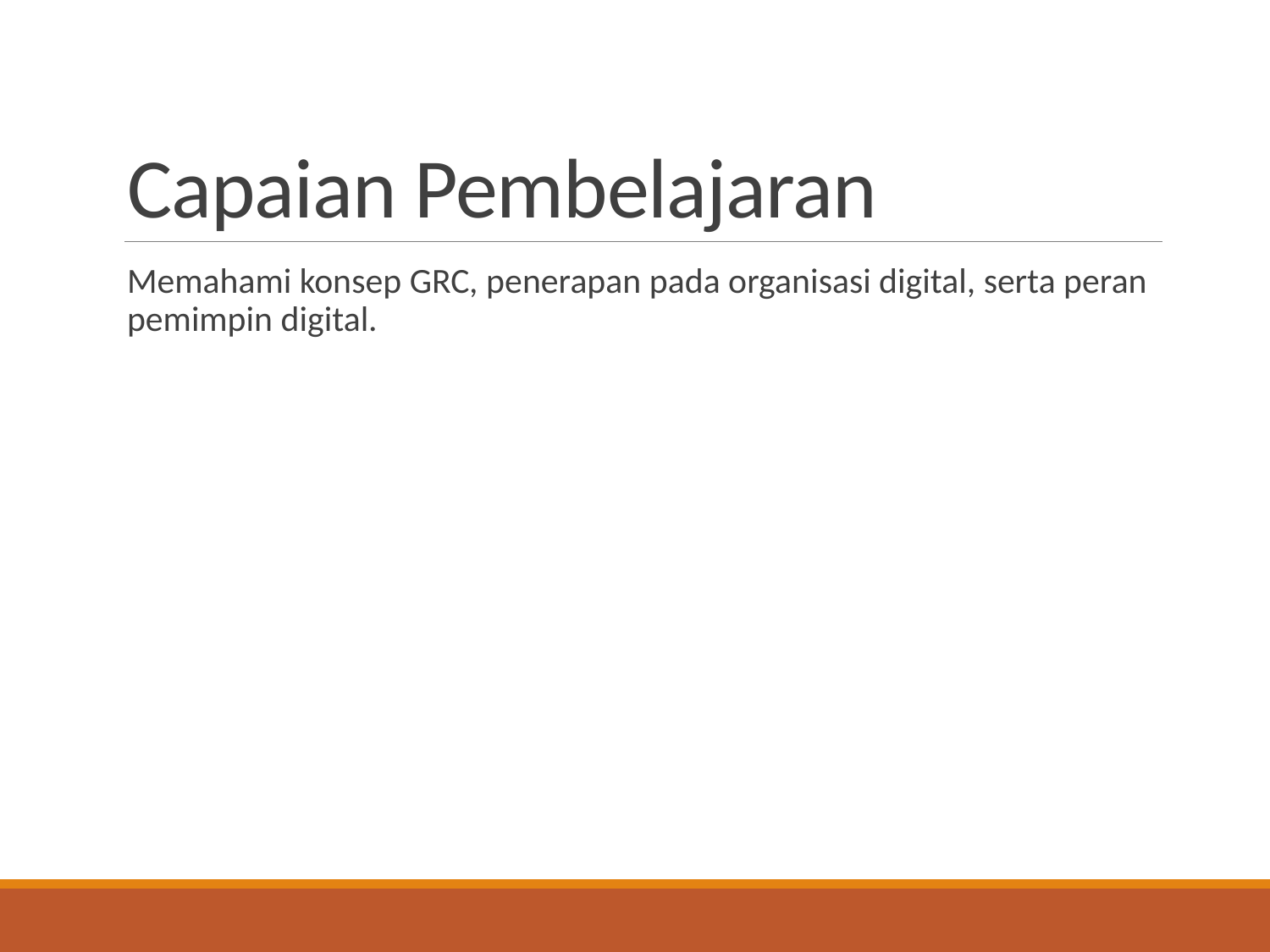

# Capaian Pembelajaran
Memahami konsep GRC, penerapan pada organisasi digital, serta peran pemimpin digital.